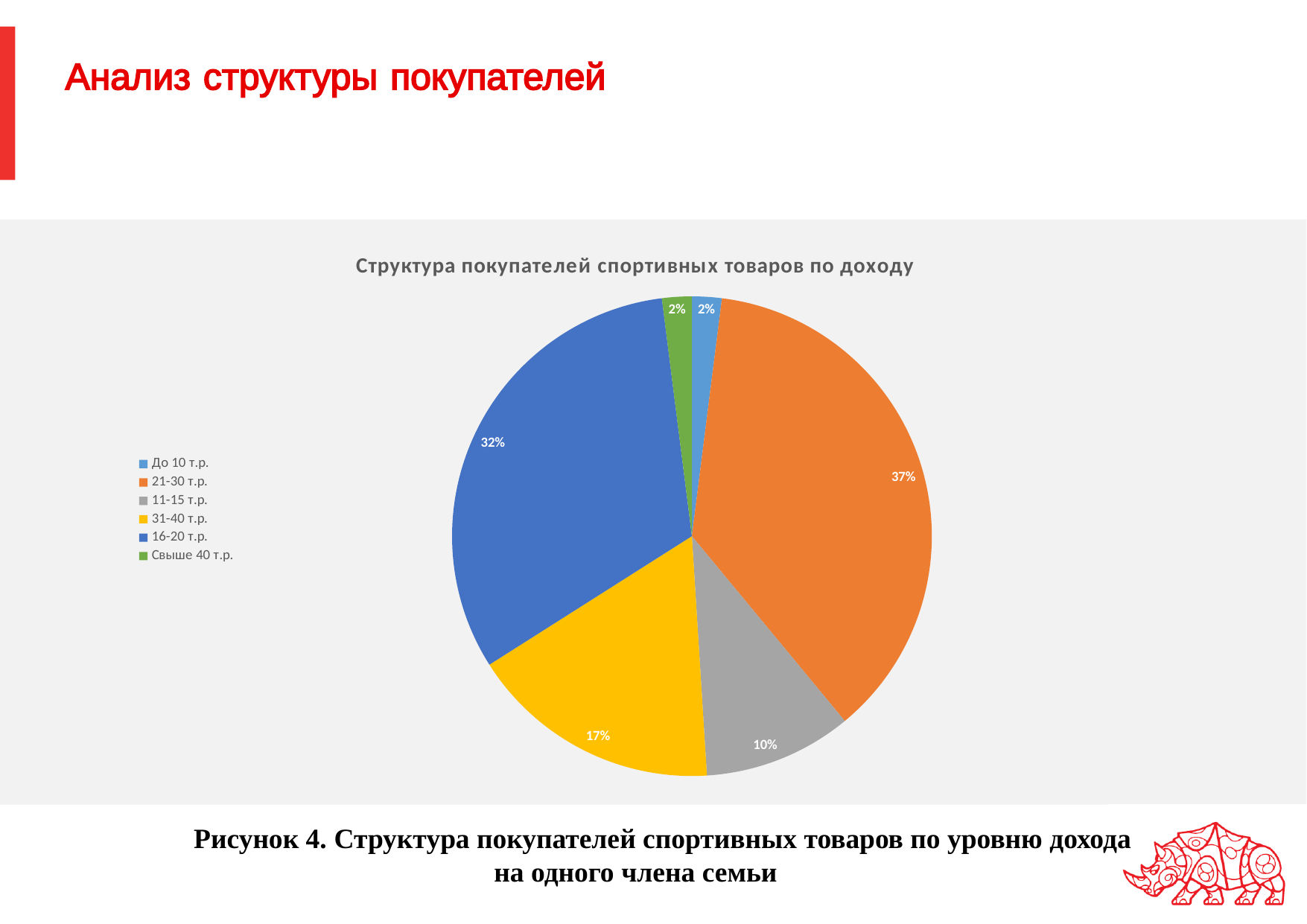

# Анализ структуры покупателей

### Chart: Структура покупателей спортивных товаров по доходу

| Category |  |
|---|---|
| До 10 т.р. | 0.02 |
| 21-30 т.р. | 0.37 |
| 11-15 т.р. | 0.1 |
| 31-40 т.р. | 0.17 |
| 16-20 т.р. | 0.32 |
| Свыше 40 т.р. | 0.02 |

Рисунок 4. Структура покупателей спортивных товаров по уровню дохода на одного члена семьи